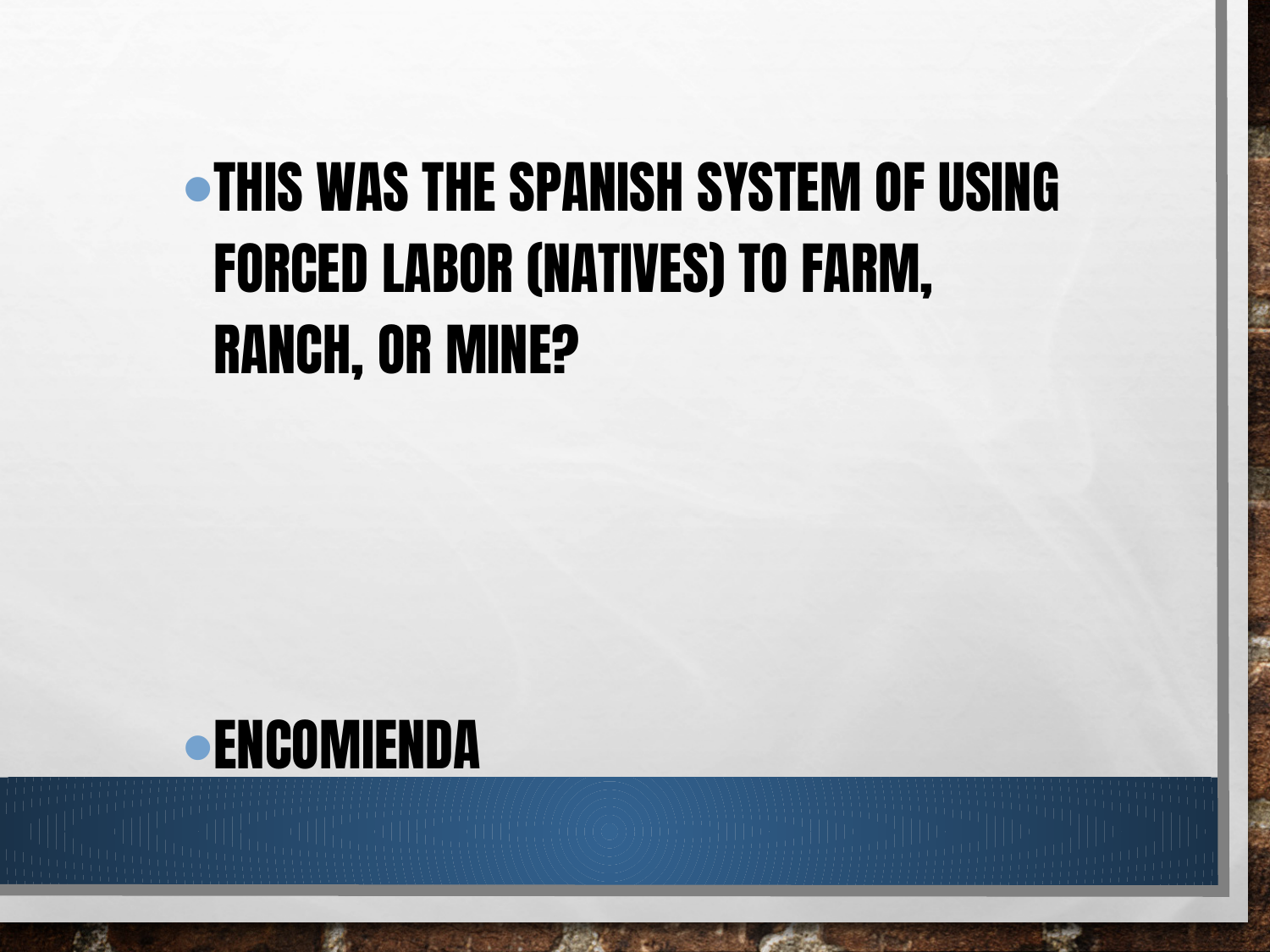

This was the Spanish system of using forced labor (natives) to farm, ranch, or mine?

Encomienda